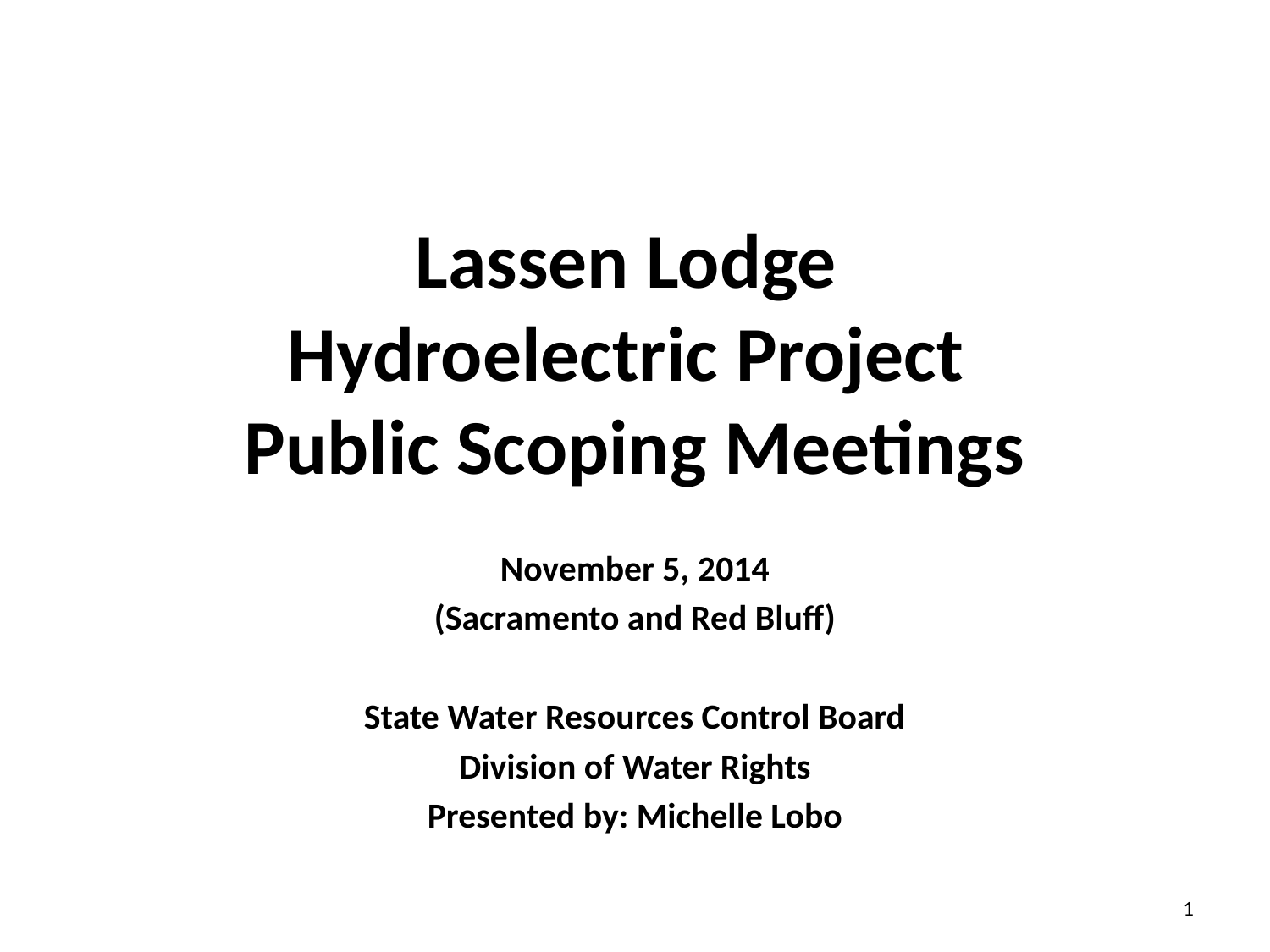

# Lassen Lodge Hydroelectric Project Public Scoping Meetings
November 5, 2014
(Sacramento and Red Bluff)

State Water Resources Control Board
Division of Water Rights
Presented by: Michelle Lobo
1